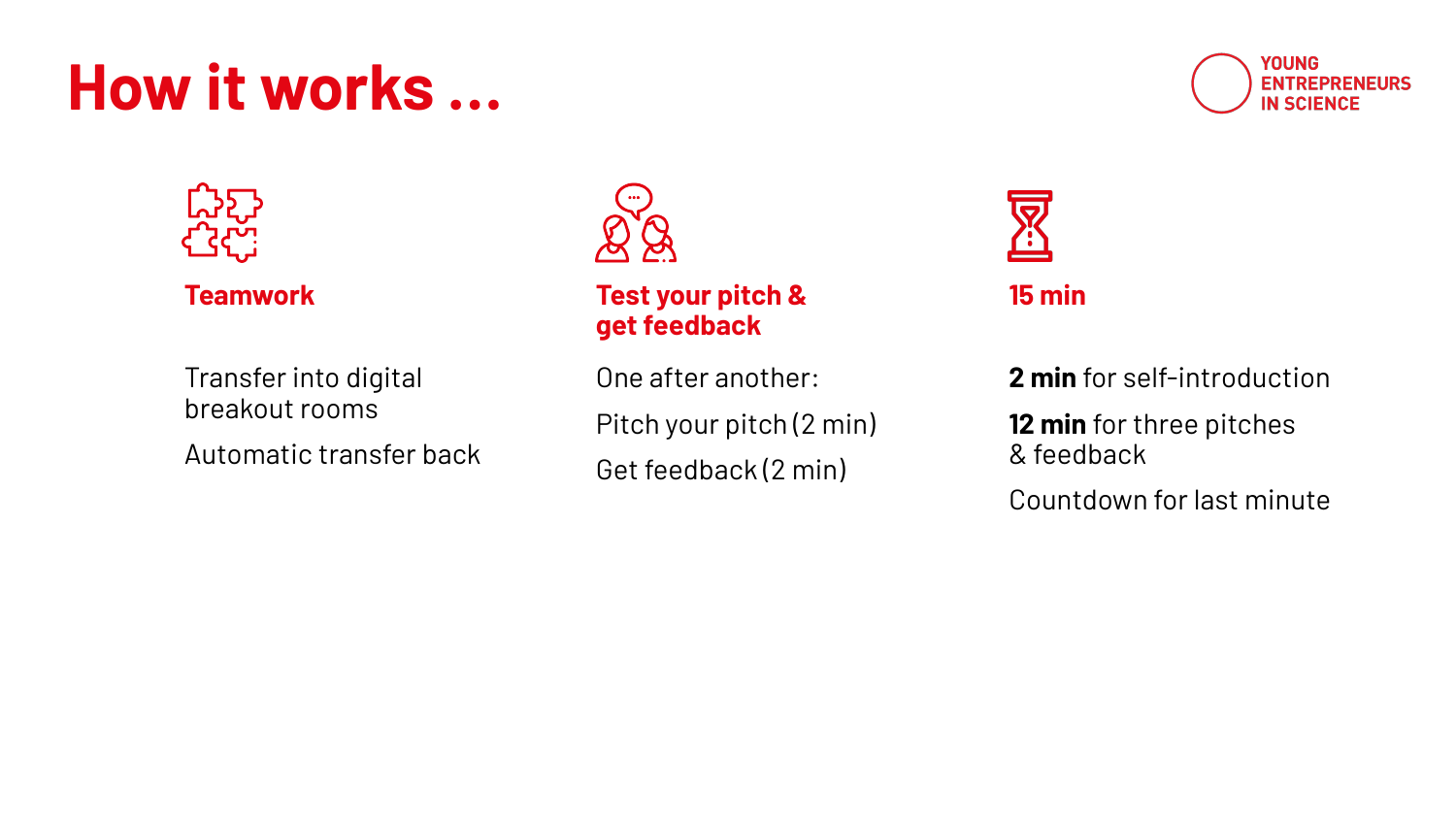

Teamwork
Test your pitch &
get feedback
15 min
Transfer into digital
breakout rooms
Automatic transfer back
One after another:
Pitch your pitch (2 min)
Get feedback (2 min)
2 min for self-introduction
12 min for three pitches
& feedback
Countdown for last minute